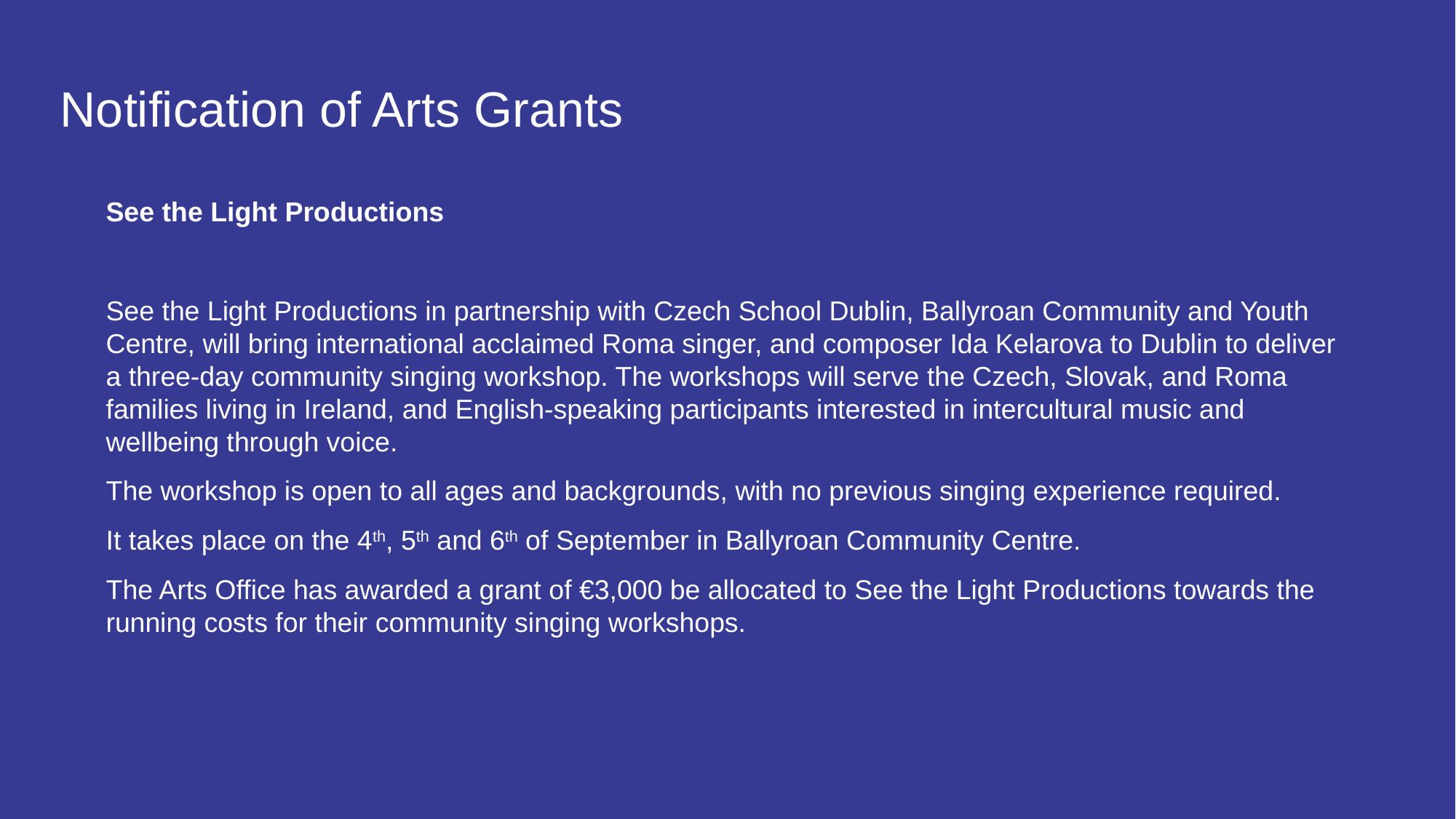

# Notification of Arts Grants
See the Light Productions

See the Light Productions in partnership with Czech School Dublin, Ballyroan Community and Youth Centre, will bring international acclaimed Roma singer, and composer Ida Kelarova to Dublin to deliver a three-day community singing workshop. The workshops will serve the Czech, Slovak, and Roma families living in Ireland, and English-speaking participants interested in intercultural music and wellbeing through voice.
The workshop is open to all ages and backgrounds, with no previous singing experience required.
It takes place on the 4th, 5th and 6th of September in Ballyroan Community Centre.
The Arts Office has awarded a grant of €3,000 be allocated to See the Light Productions towards the running costs for their community singing workshops.